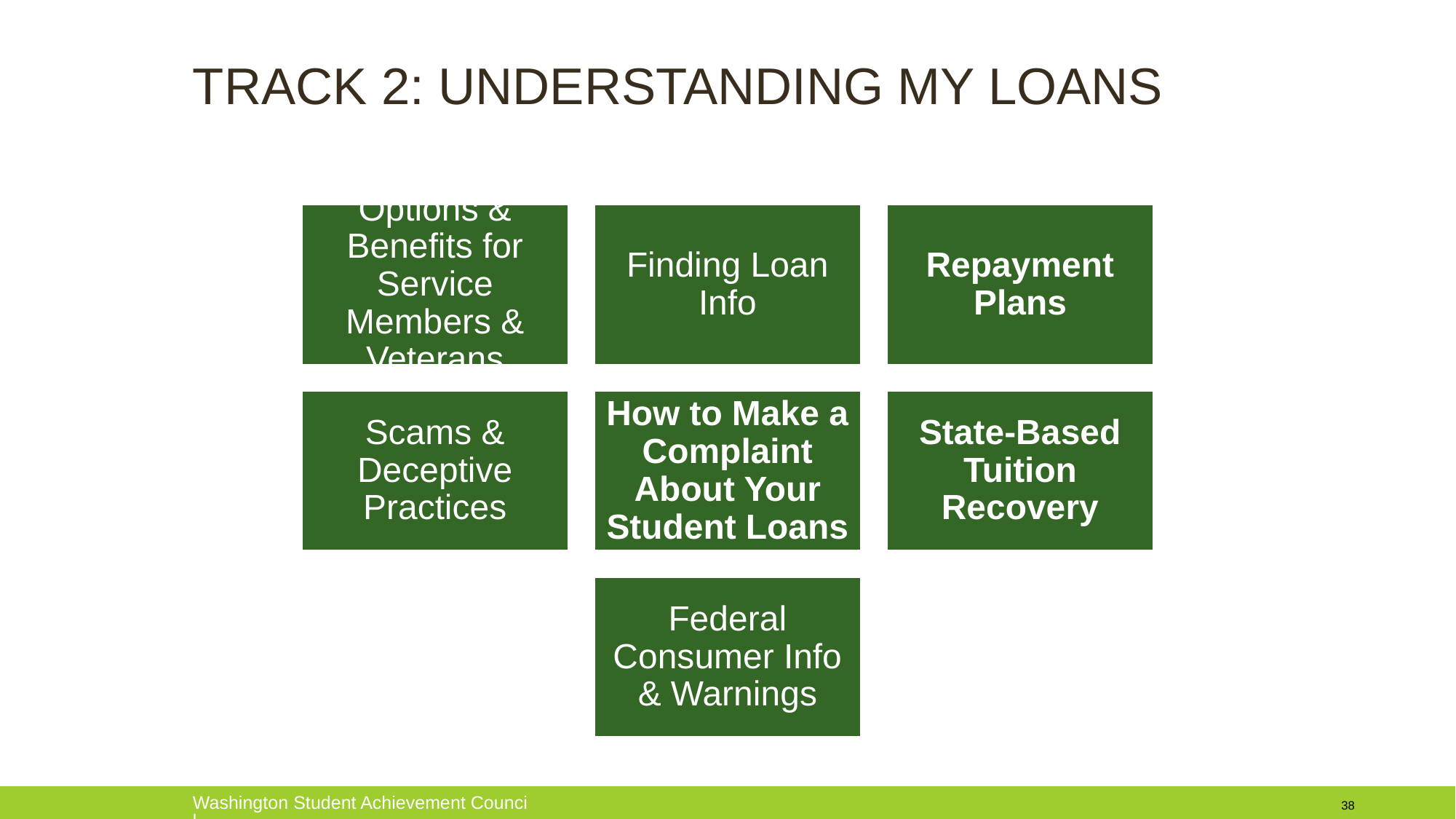

# Track 2: Understanding my loans
Options & Benefits for Service Members & Veterans
Finding Loan Info
Repayment Plans
Scams & Deceptive Practices
How to Make a Complaint About Your Student Loans
State-Based Tuition Recovery
Federal Consumer Info & Warnings
Washington Student Achievement Council
38